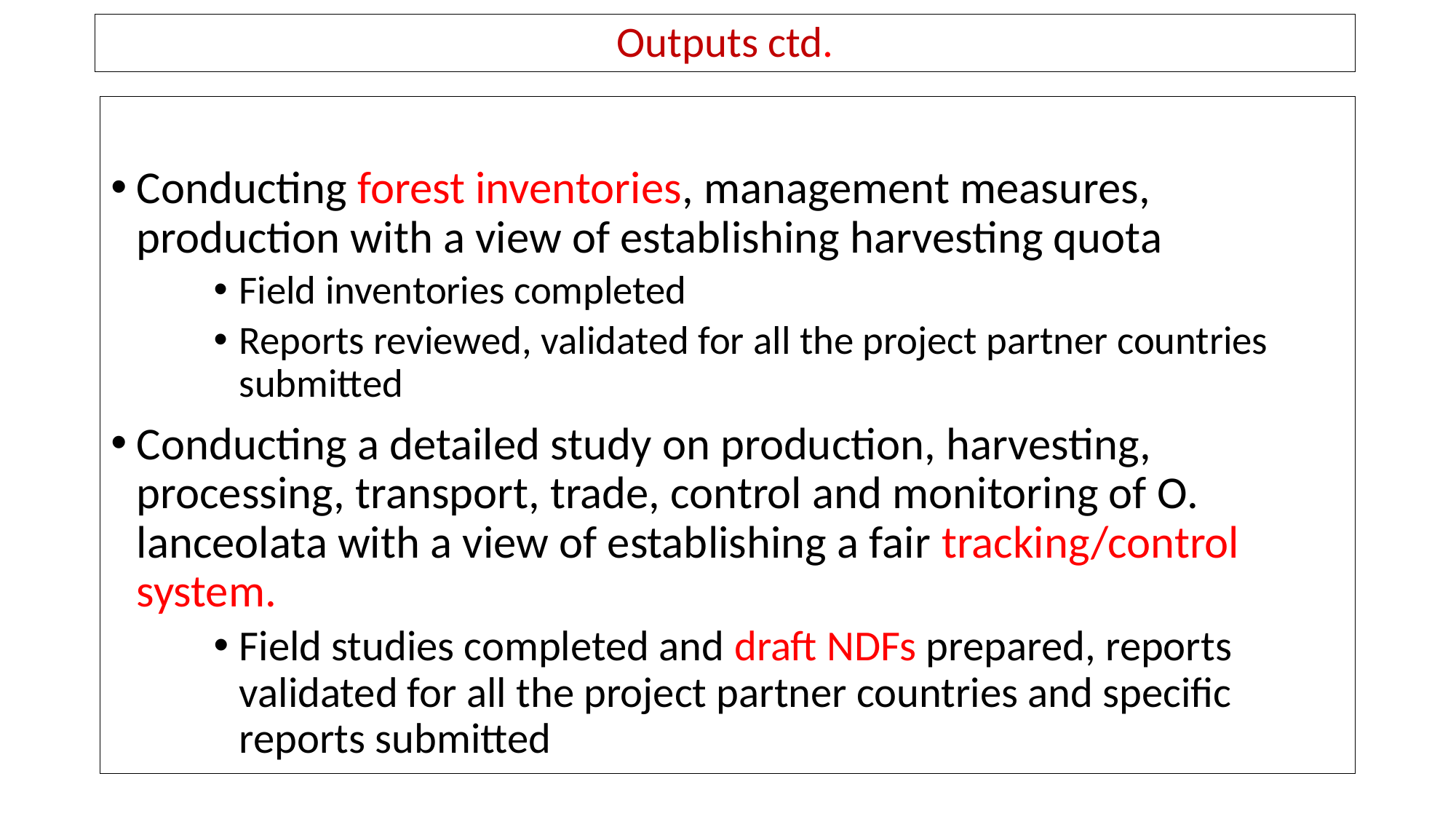

# Outputs ctd.

Conducting forest inventories, management measures, production with a view of establishing harvesting quota
Field inventories completed
Reports reviewed, validated for all the project partner countries submitted
Conducting a detailed study on production, harvesting, processing, transport, trade, control and monitoring of O. lanceolata with a view of establishing a fair tracking/control system.
Field studies completed and draft NDFs prepared, reports validated for all the project partner countries and specific reports submitted